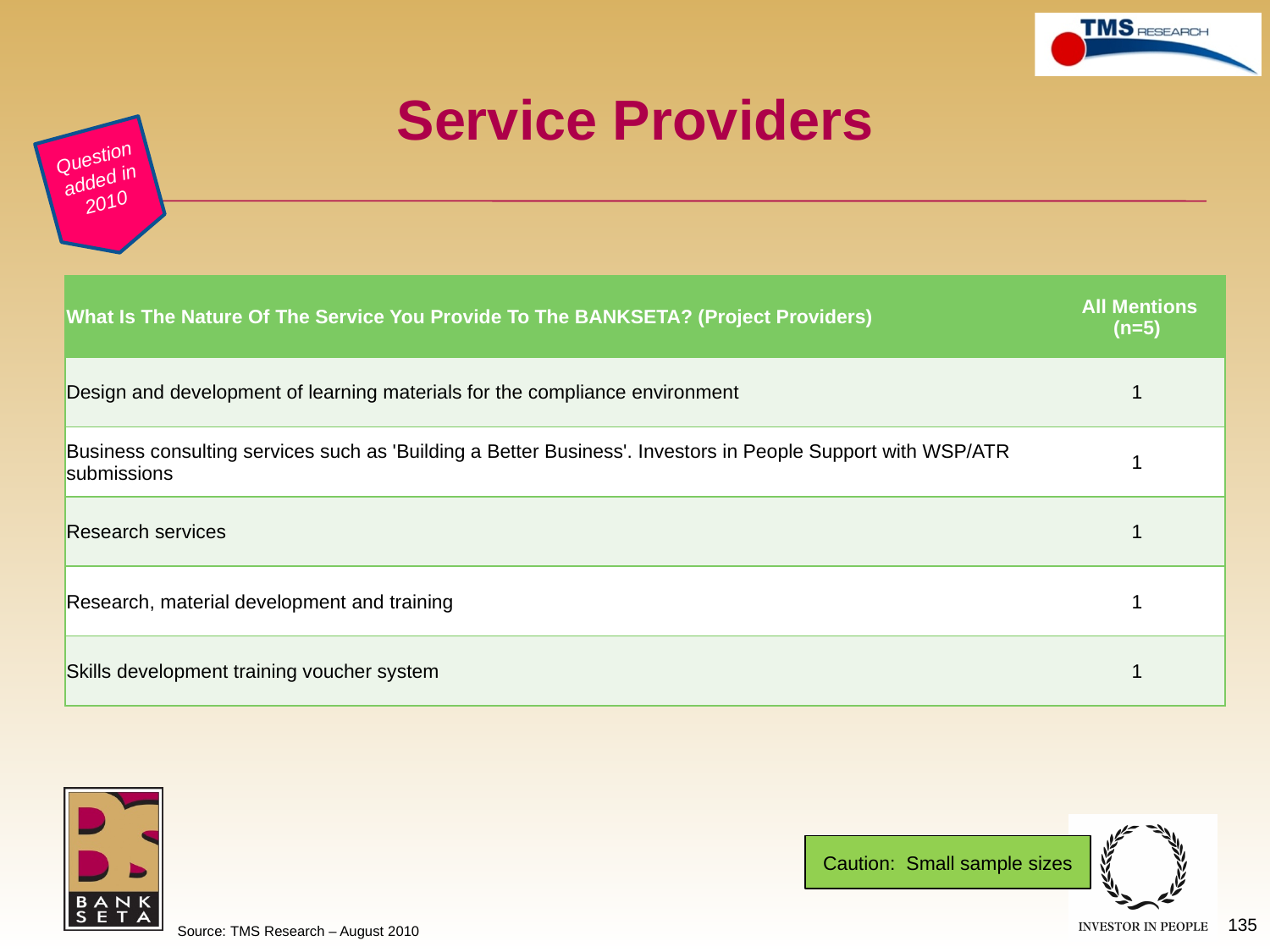

# Service Providers
Question added in 2010
| What Is The Nature Of The Service You Provide To The BANKSETA? (Project Providers) | All Mentions (n=5) |
| --- | --- |
| Design and development of learning materials for the compliance environment | 1 |
| Business consulting services such as 'Building a Better Business'. Investors in People Support with WSP/ATR submissions | 1 |
| Research services | 1 |
| Research, material development and training | 1 |
| Skills development training voucher system | 1 |
Caution:  Small sample sizes
135
Source: TMS Research – August 2010